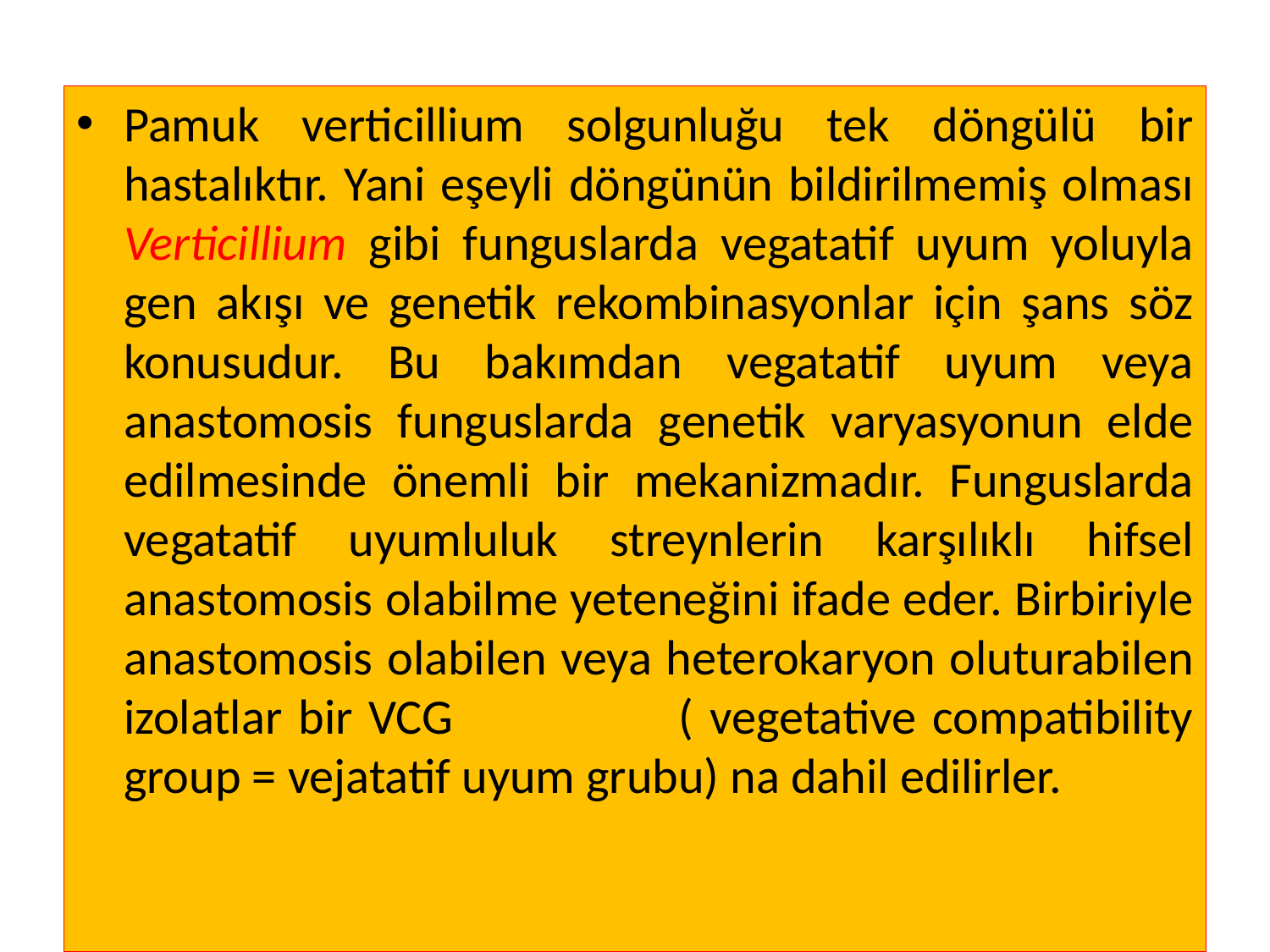

Pamuk verticillium solgunluğu tek döngülü bir hastalıktır. Yani eşeyli döngünün bildirilmemiş olması Verticillium gibi funguslarda vegatatif uyum yoluyla gen akışı ve genetik rekombinasyonlar için şans söz konusudur. Bu bakımdan vegatatif uyum veya anastomosis funguslarda genetik varyasyonun elde edilmesinde önemli bir mekanizmadır. Funguslarda vegatatif uyumluluk streynlerin karşılıklı hifsel anastomosis olabilme yeteneğini ifade eder. Birbiriyle anastomosis olabilen veya heterokaryon oluturabilen izolatlar bir VCG              ( vegetative compatibility group = vejatatif uyum grubu) na dahil edilirler.